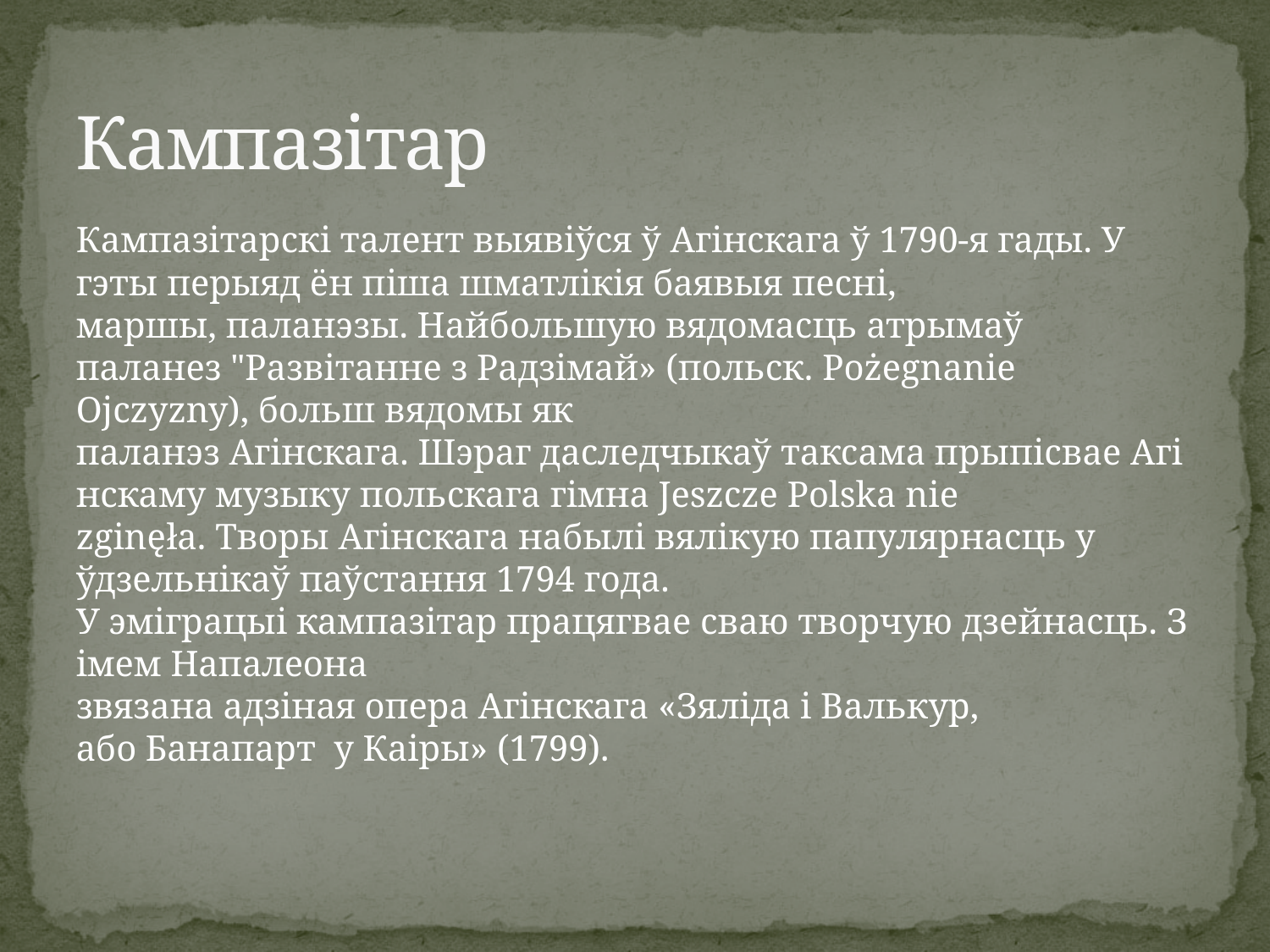

# Кампазітар
Кампазітарскі талент выявіўся ў Агінскага ў 1790-я гады. У гэты перыяд ён піша шматлікія баявыя песні, маршы, паланэзы. Найбольшую вядомасць атрымаў паланез "Развітанне з Радзімай» (польск. Pożegnanie Ojczyzny), больш вядомы як паланэз Агінскага. Шэраг даследчыкаў таксама прыпісвае Агінскаму музыку польскага гімна Jeszcze Polska nie zginęła. Творы Агінскага набылі вялікую папулярнасць у ўдзельнікаў паўстання 1794 года.
У эміграцыі кампазітар працягвае сваю творчую дзейнасць. З імем Напалеона звязана адзіная опера Агінскага «Зяліда і Валькур, або Банапарт  у Каіры» (1799).